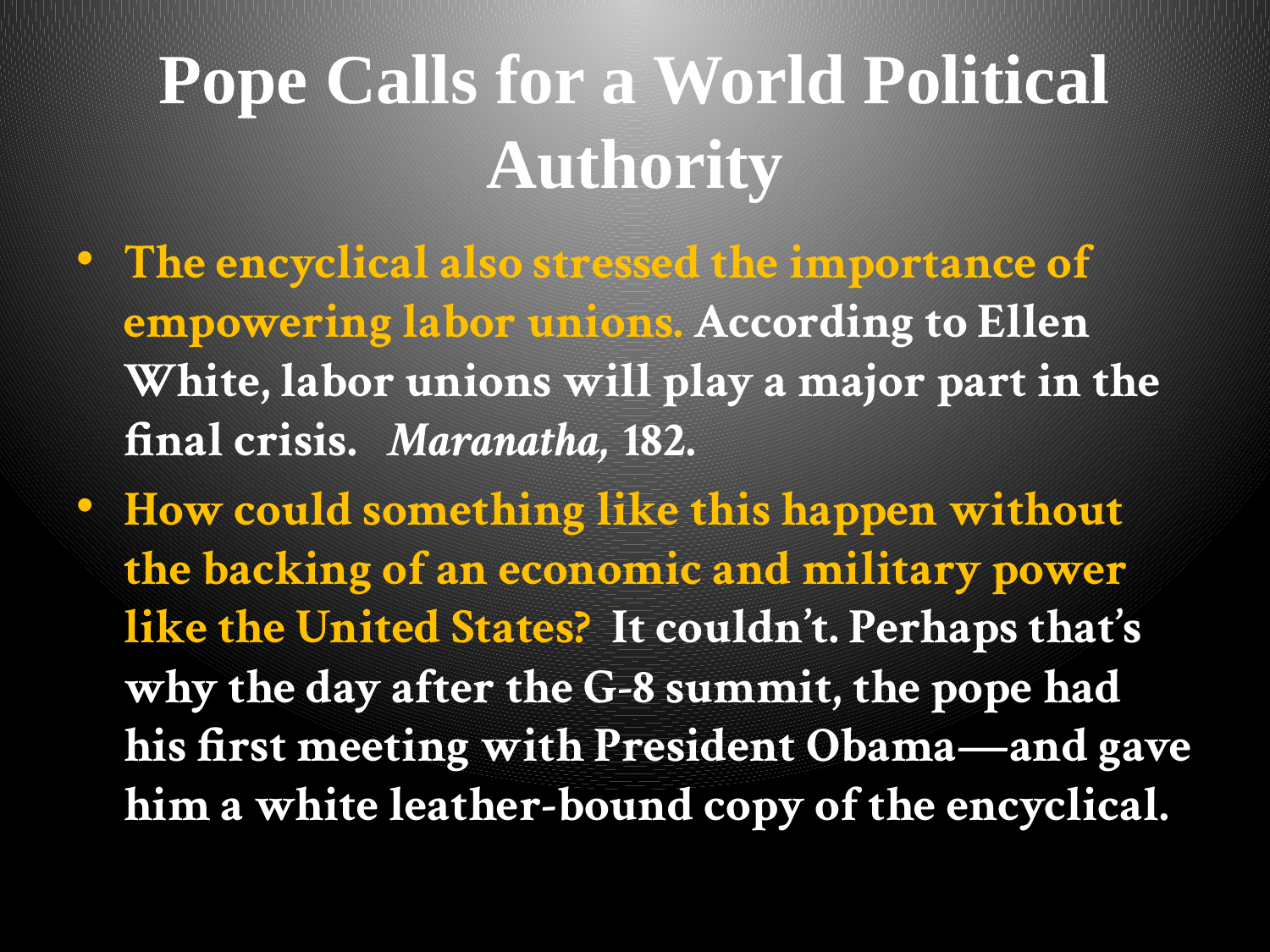

# Pope Calls for a World Political Authority
The encyclical also stressed the importance of empowering labor unions. According to Ellen White, labor unions will play a major part in the final crisis.   Maranatha, 182.
How could something like this happen without the backing of an economic and military power like the United States?  It couldn’t. Perhaps that’s why the day after the G-8 summit, the pope had his first meeting with President Obama—and gave him a white leather-bound copy of the encyclical.